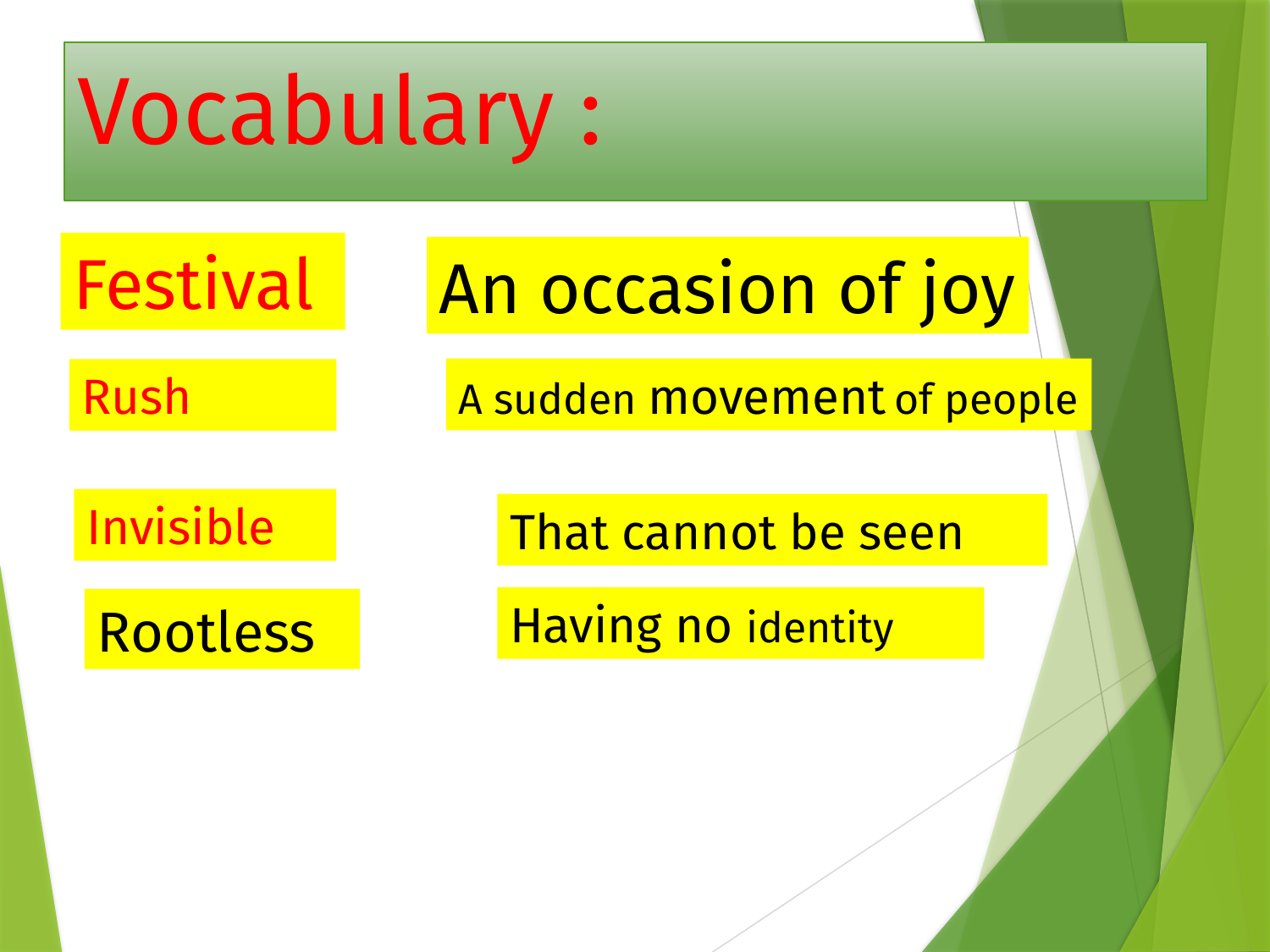

# Vocabulary :
Festival
An occasion of joy
A sudden movement of people
Rush

Invisible
That cannot be seen
Having no identity
Rootless